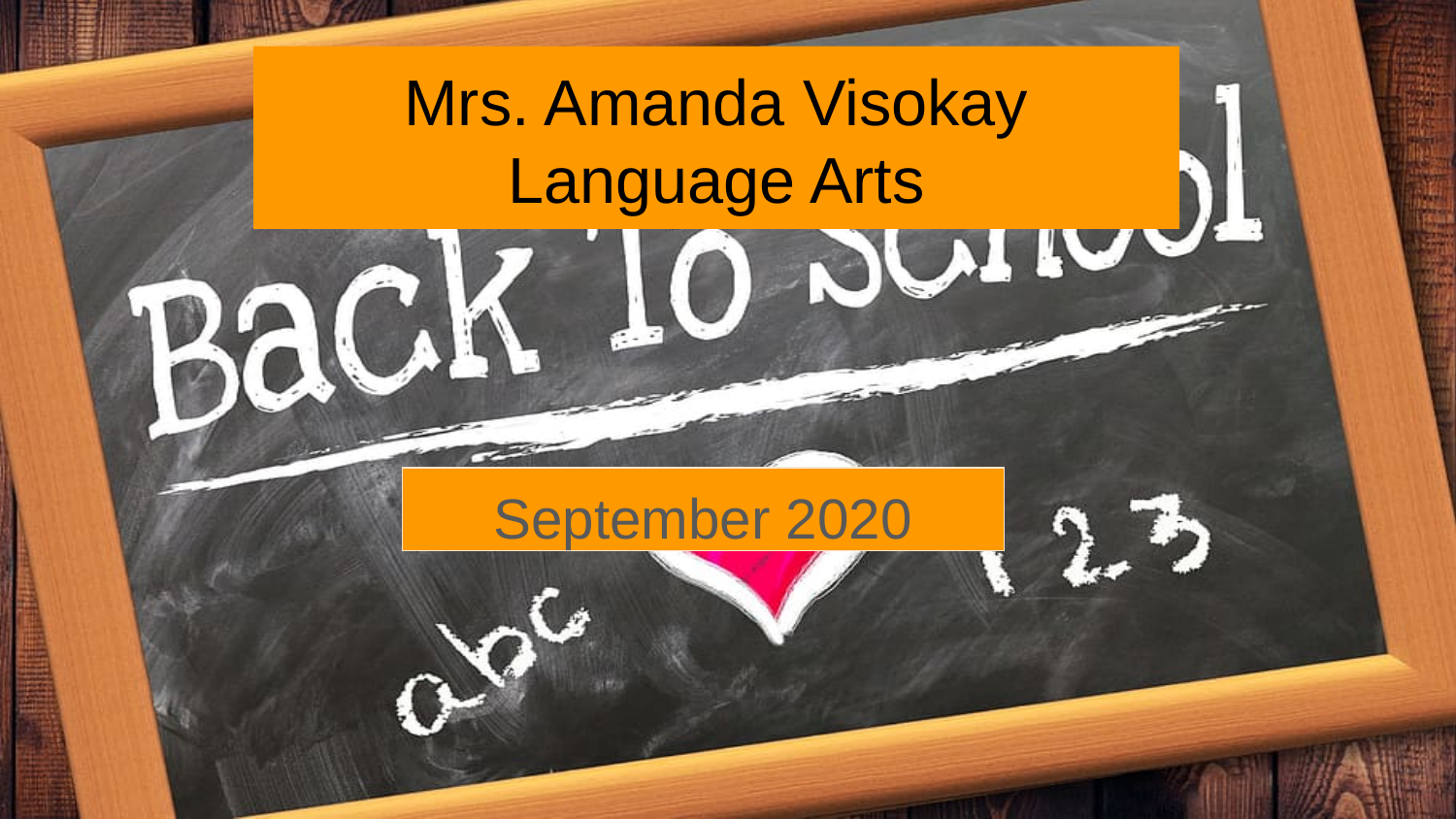

Mrs. Amanda Visokay
Language Arts
September 2020